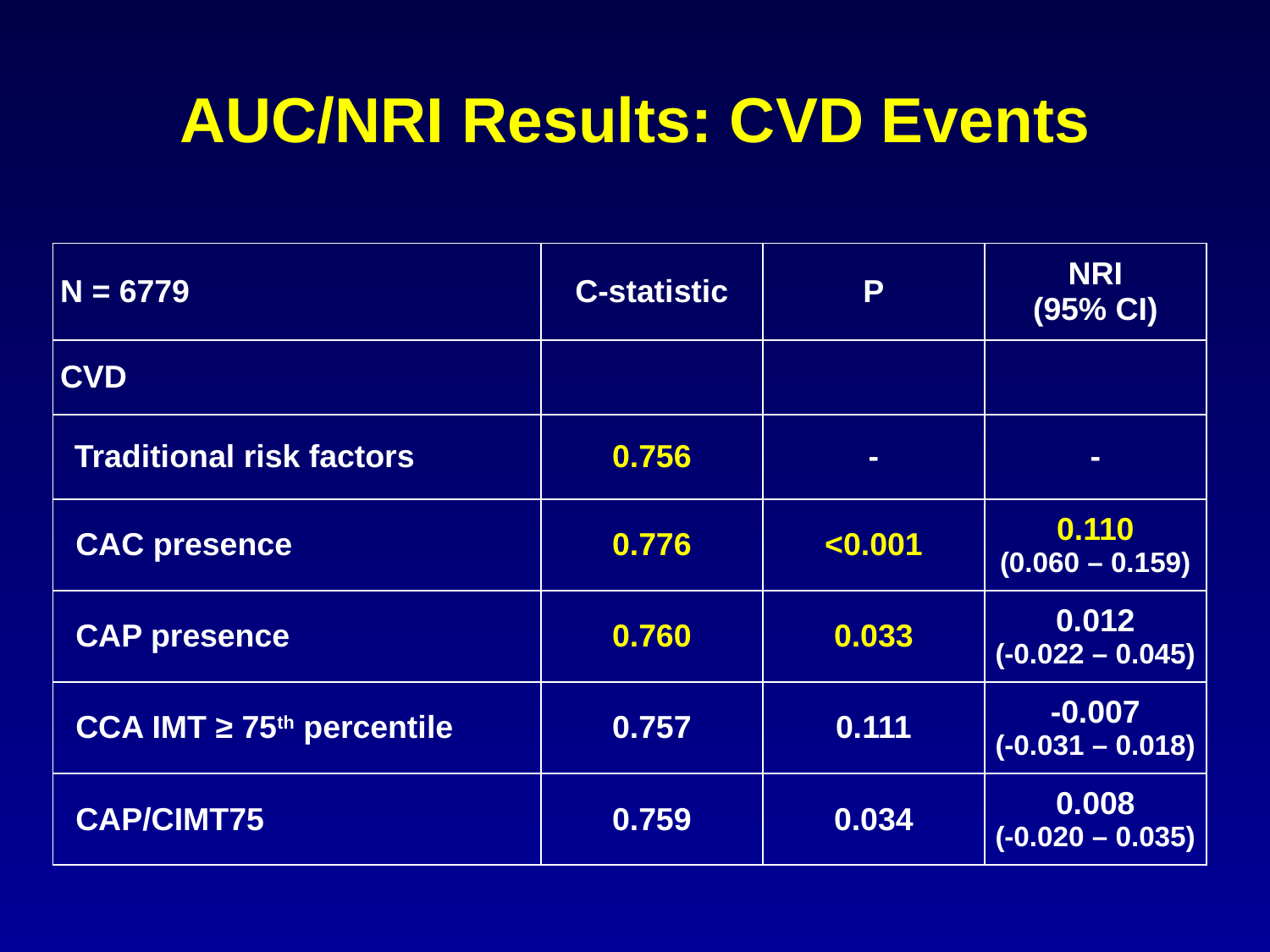

# AUC/NRI Results: CVD Events
| N = 6779 | C-statistic | P | NRI (95% CI) |
| --- | --- | --- | --- |
| CVD |  |  |  |
| Traditional risk factors | 0.756 | - | - |
| CAC presence | 0.776 | <0.001 | 0.110 (0.060 – 0.159) |
| CAP presence | 0.760 | 0.033 | 0.012 (-0.022 – 0.045) |
| CCA IMT ≥ 75th percentile | 0.757 | 0.111 | -0.007 (-0.031 – 0.018) |
| CAP/CIMT75 | 0.759 | 0.034 | 0.008 (-0.020 – 0.035) |